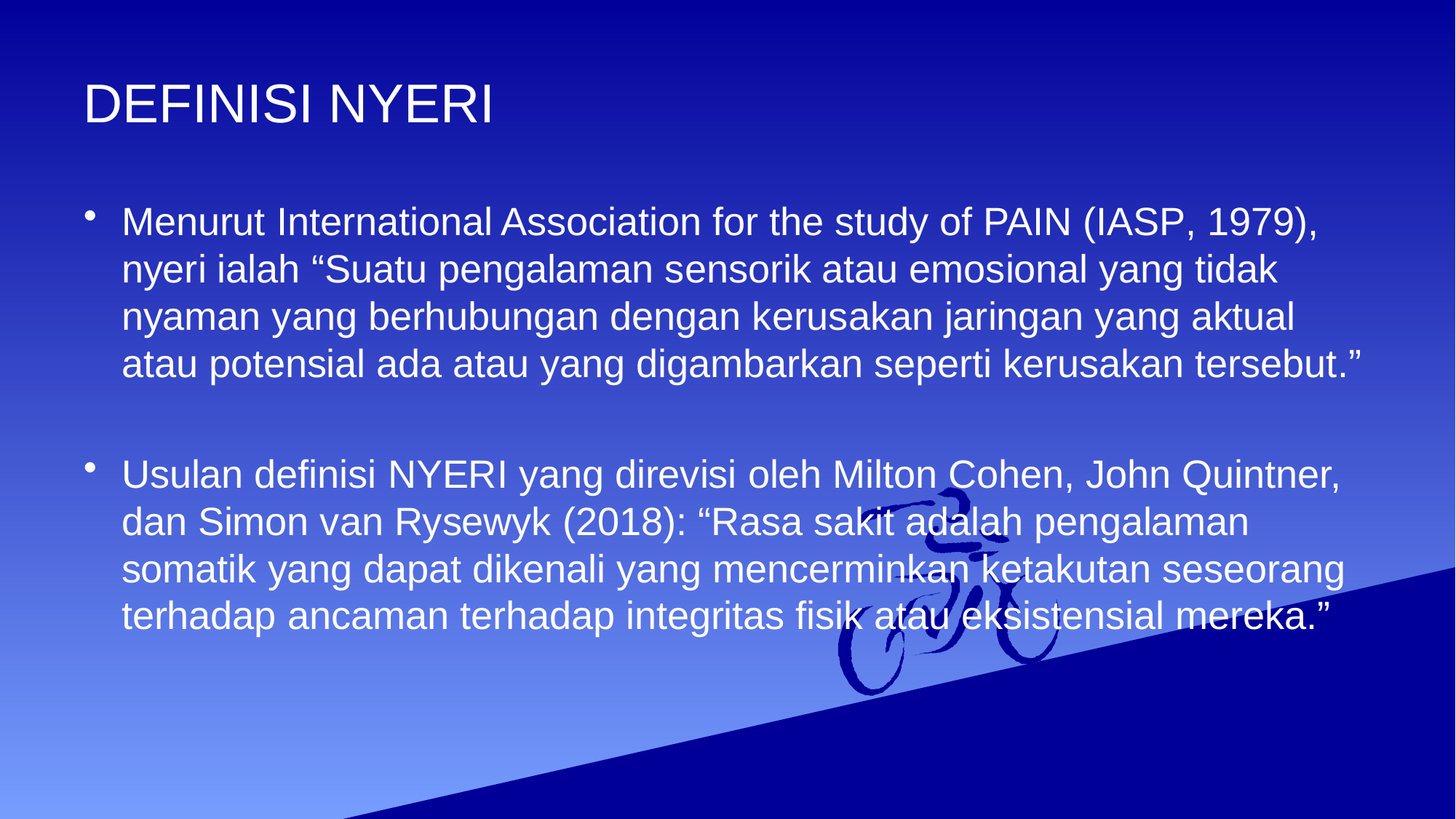

# DEFINISI NYERI
Menurut International Association for the study of PAIN (IASP, 1979), nyeri ialah “Suatu pengalaman sensorik atau emosional yang tidak nyaman yang berhubungan dengan kerusakan jaringan yang aktual atau potensial ada atau yang digambarkan seperti kerusakan tersebut.”

Usulan definisi NYERI yang direvisi oleh Milton Cohen, John Quintner, dan Simon van Rysewyk (2018): “Rasa sakit adalah pengalaman somatik yang dapat dikenali yang mencerminkan ketakutan seseorang terhadap ancaman terhadap integritas fisik atau eksistensial mereka.”